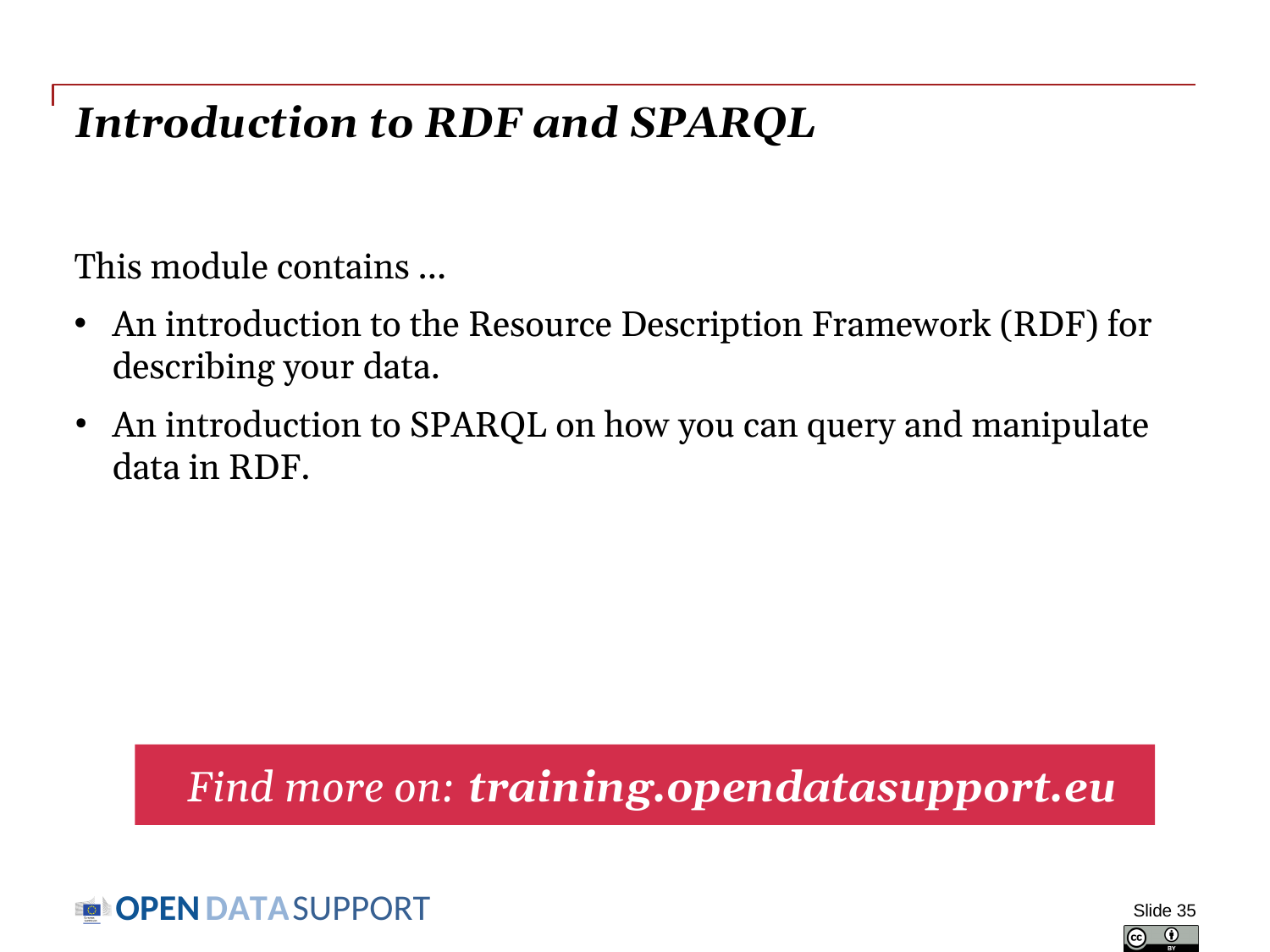

# Introduction to RDF and SPARQL
This module contains ...
An introduction to the Resource Description Framework (RDF) for describing your data.
An introduction to SPARQL on how you can query and manipulate data in RDF.
Find more on: training.opendatasupport.eu
Slide 35